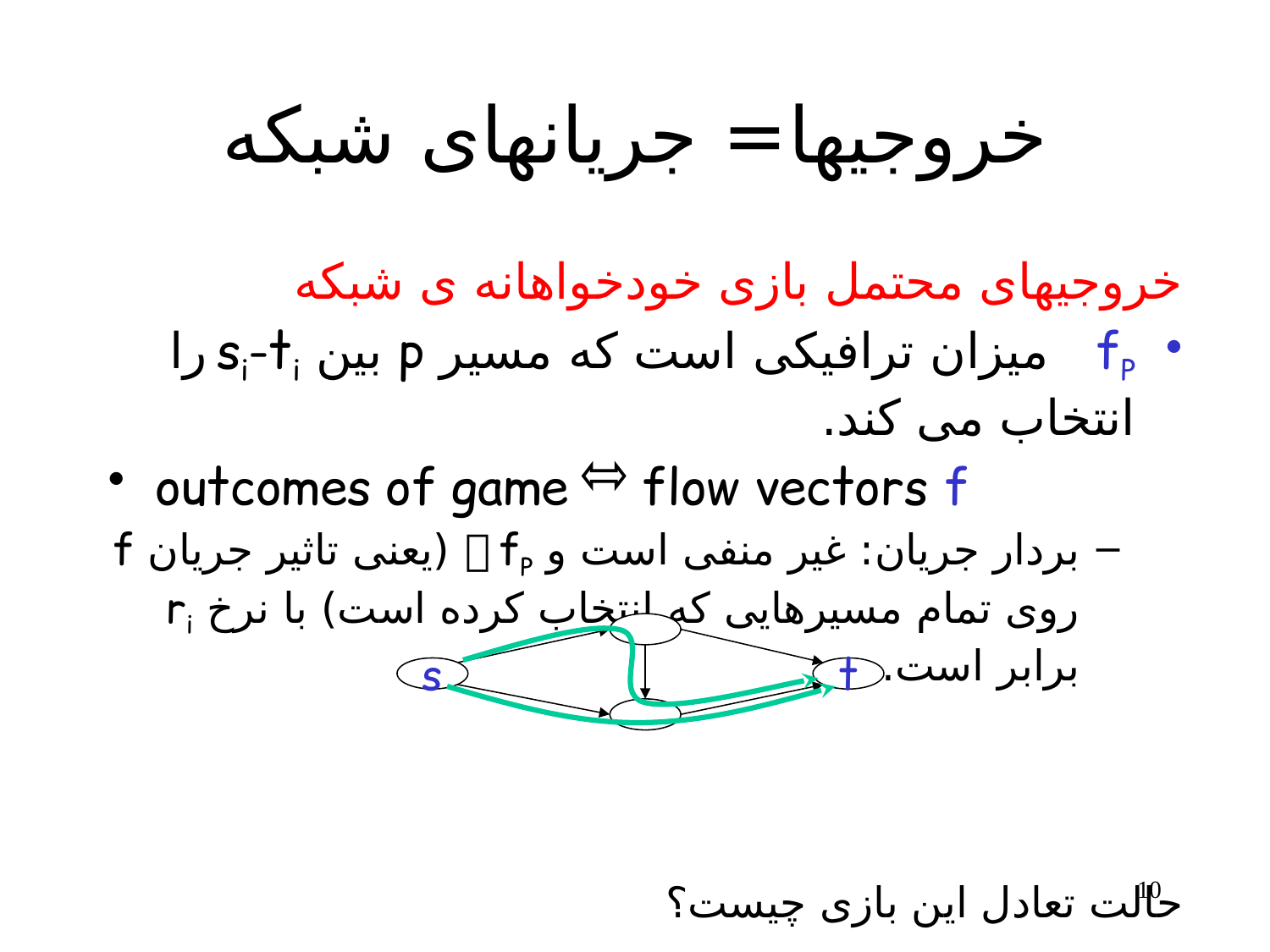

# خروجیها= جریانهای شبکه
خروجیهای محتمل بازی خودخواهانه ی شبکه
fP   میزان ترافیکی است که مسیر p بین si-ti را انتخاب می کند.
outcomes of game     flow vectors f
بردار جریان: غیر منفی است و Σ fP  (یعنی تاثیر جریان f روی تمام مسیرهایی که انتخاب کرده است) با نرخ ri  برابر است.

حالت تعادل این بازی چیست؟

s
t

10